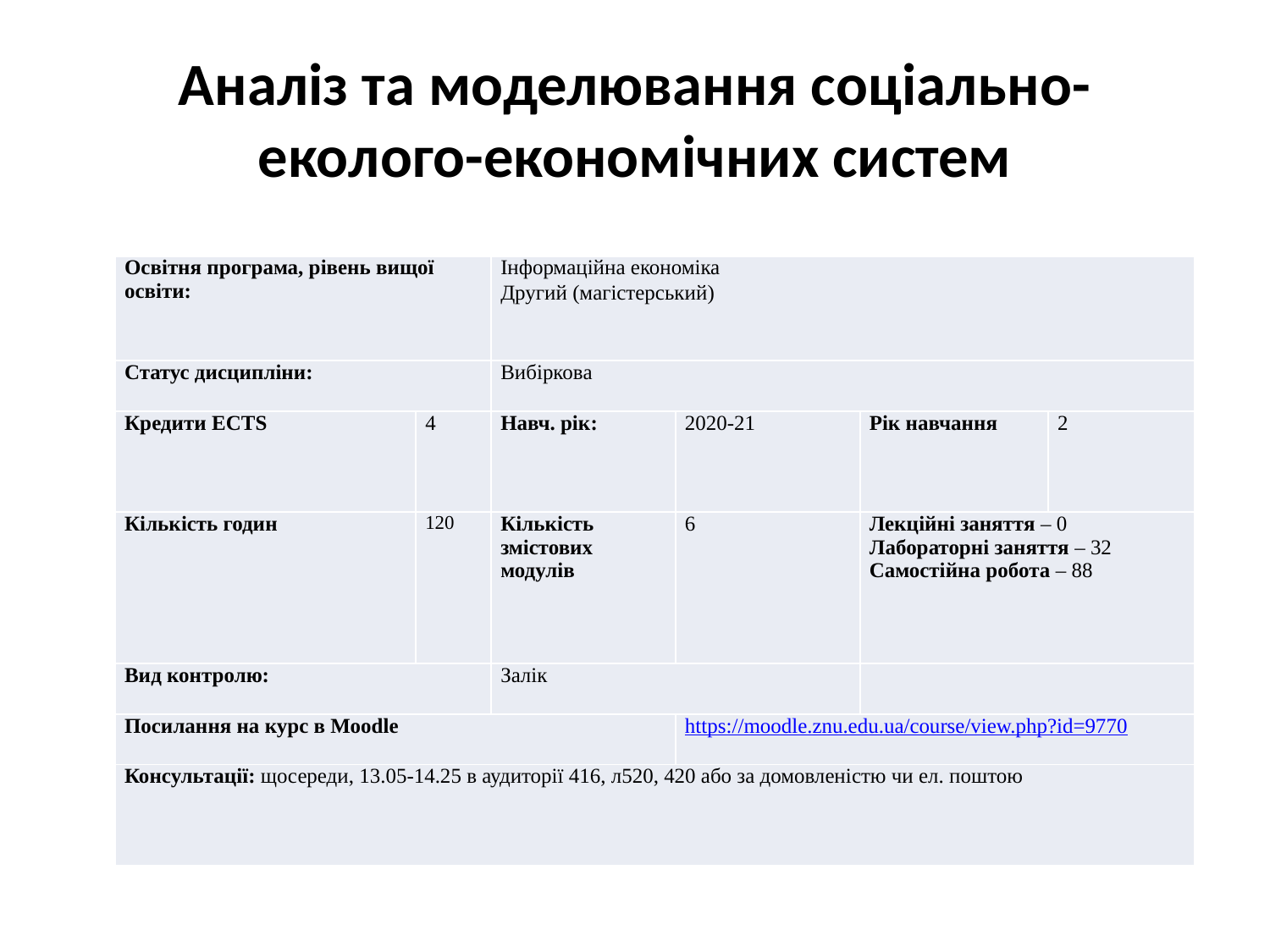

# Аналіз та моделювання соціально-еколого-економічних систем
| Освітня програма, рівень вищої освіти: |  | Інформаційна економіка Другий (магістерський) |  |  |  |
| --- | --- | --- | --- | --- | --- |
| Статус дисципліни: |  | Вибіркова |  |  |  |
| Кредити ECTS | 4 | Навч. рік: | 2020-21 | Рік навчання | 2 |
| Кількість годин | 120 | Кількість змістових модулів | 6 | Лекційні заняття – 0 Лабораторні заняття – 32 Самостійна робота – 88 |  |
| Вид контролю: |  | Залік |  |  |  |
| Посилання на курс в Moodle |  |  | https://moodle.znu.edu.ua/course/view.php?id=9770 |  |  |
| Консультації: щосереди, 13.05-14.25 в аудиторії 416, л520, 420 або за домовленістю чи ел. поштою |  |  |  |  |  |